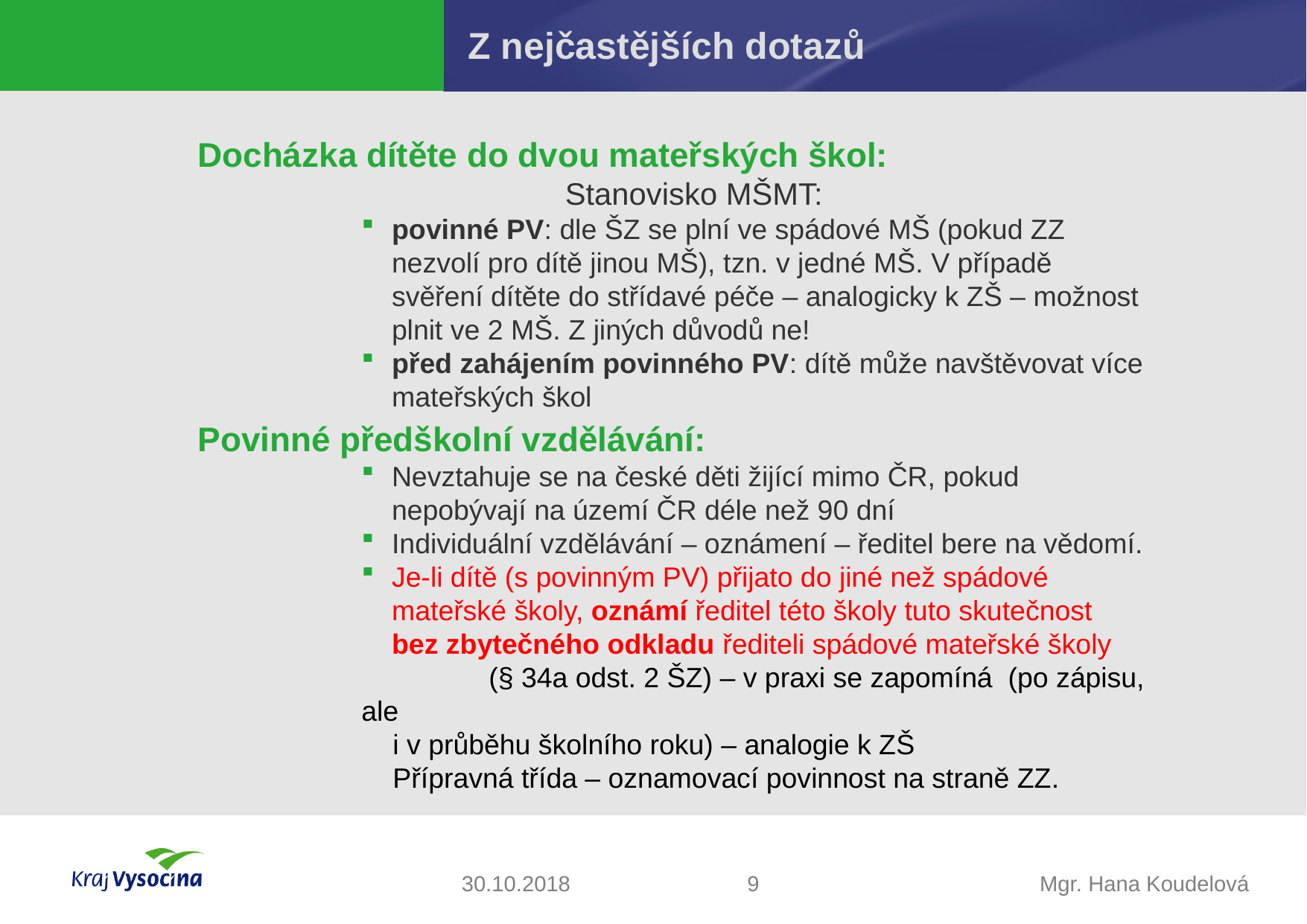

# Z nejčastějších dotazů
Docházka dítěte do dvou mateřských škol:
			Stanovisko MŠMT:
povinné PV: dle ŠZ se plní ve spádové MŠ (pokud ZZ nezvolí pro dítě jinou MŠ), tzn. v jedné MŠ. V případě svěření dítěte do střídavé péče – analogicky k ZŠ – možnost plnit ve 2 MŠ. Z jiných důvodů ne!
před zahájením povinného PV: dítě může navštěvovat více mateřských škol
Povinné předškolní vzdělávání:
Nevztahuje se na české děti žijící mimo ČR, pokud nepobývají na území ČR déle než 90 dní
Individuální vzdělávání – oznámení – ředitel bere na vědomí.
Je-li dítě (s povinným PV) přijato do jiné než spádové mateřské školy, oznámí ředitel této školy tuto skutečnost bez zbytečného odkladu řediteli spádové mateřské školy
	  (§ 34a odst. 2 ŠZ) – v praxi se zapomíná  (po zápisu, ale
    i v průběhu školního roku) – analogie k ZŠ
    Přípravná třída – oznamovací povinnost na straně ZZ.

30.10.2018
9